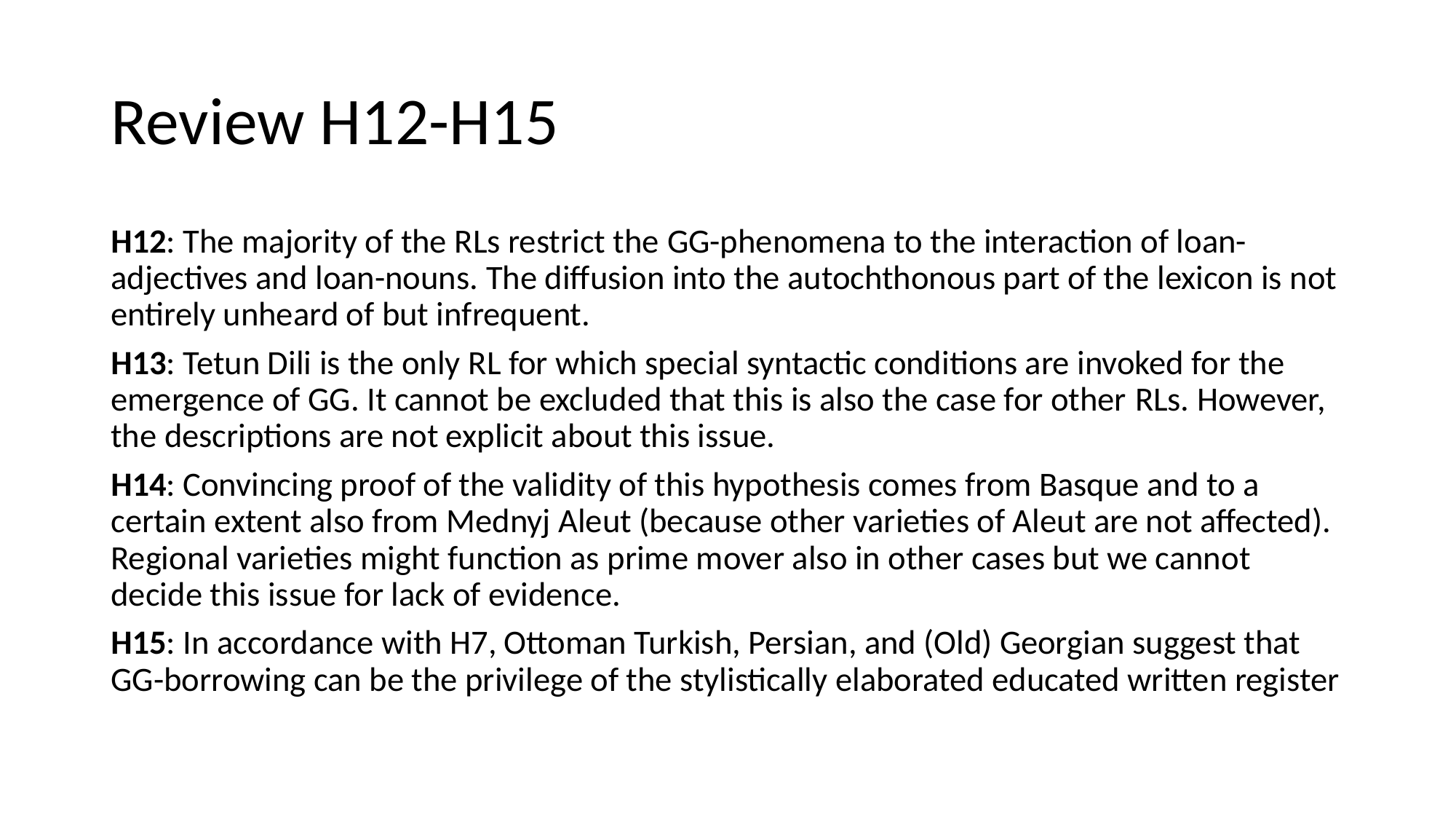

# Review H12-H15
H12: The majority of the rls restrict the gg-phenomena to the interaction of loan-adjectives and loan-nouns. The diffusion into the autochthonous part of the lexicon is not entirely unheard of but infrequent.
H13: Tetun Dili is the only rl for which special syntactic conditions are invoked for the emergence of gg. It cannot be excluded that this is also the case for other rls. However, the descriptions are not explicit about this issue.
H14: Convincing proof of the validity of this hypothesis comes from Basque and to a certain extent also from Mednyj Aleut (because other varieties of Aleut are not affected). Regional varieties might function as prime mover also in other cases but we cannot decide this issue for lack of evidence.
H15: In accordance with H7, Ottoman Turkish, Persian, and (Old) Georgian suggest that gg-borrowing can be the privilege of the stylistically elaborated educated written register